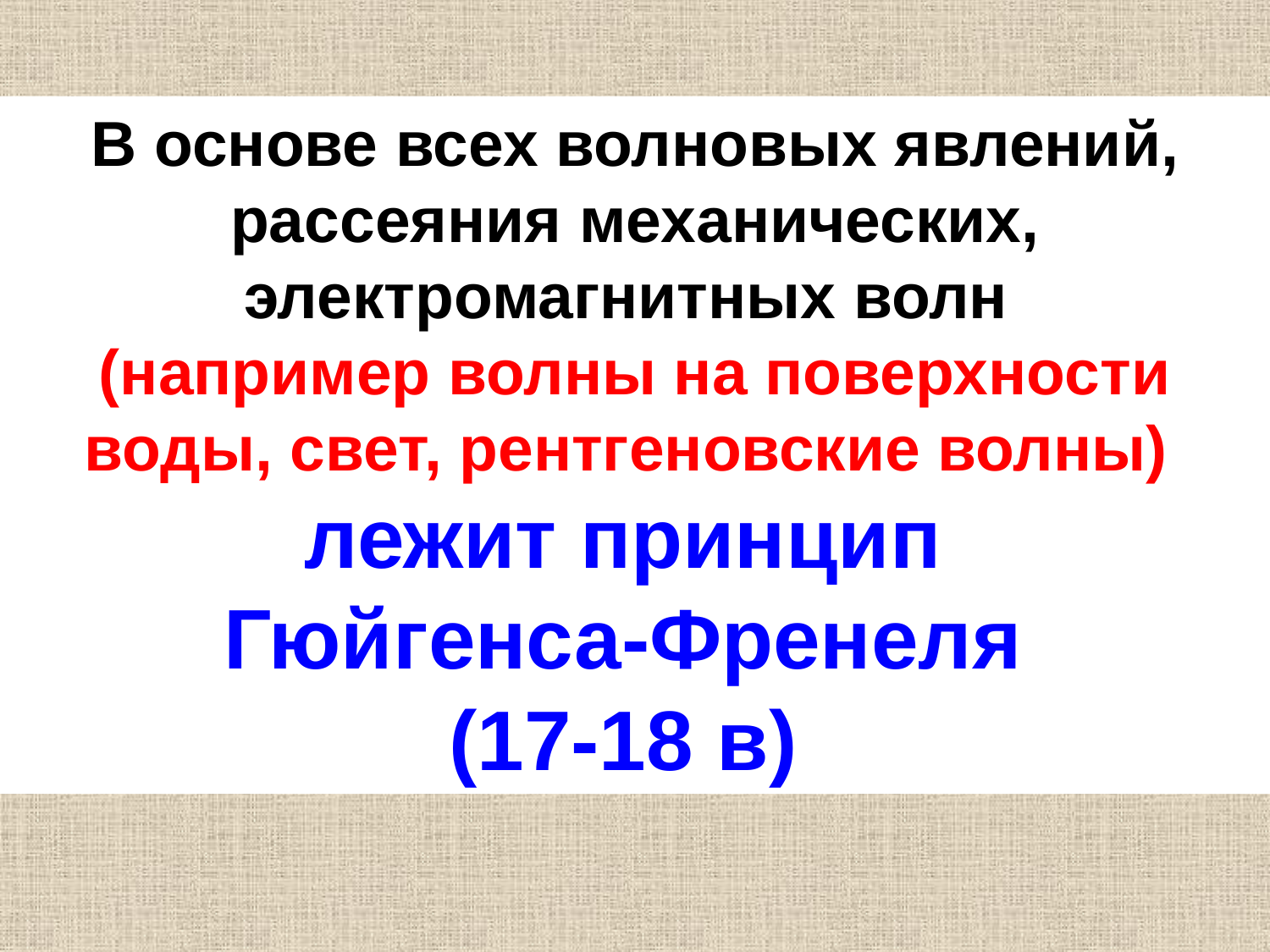

В основе всех волновых явлений, рассеяния механических, электромагнитных волн
(например волны на поверхности воды, свет, рентгеновские волны)
лежит принцип
Гюйгенса-Френеля
(17-18 в)